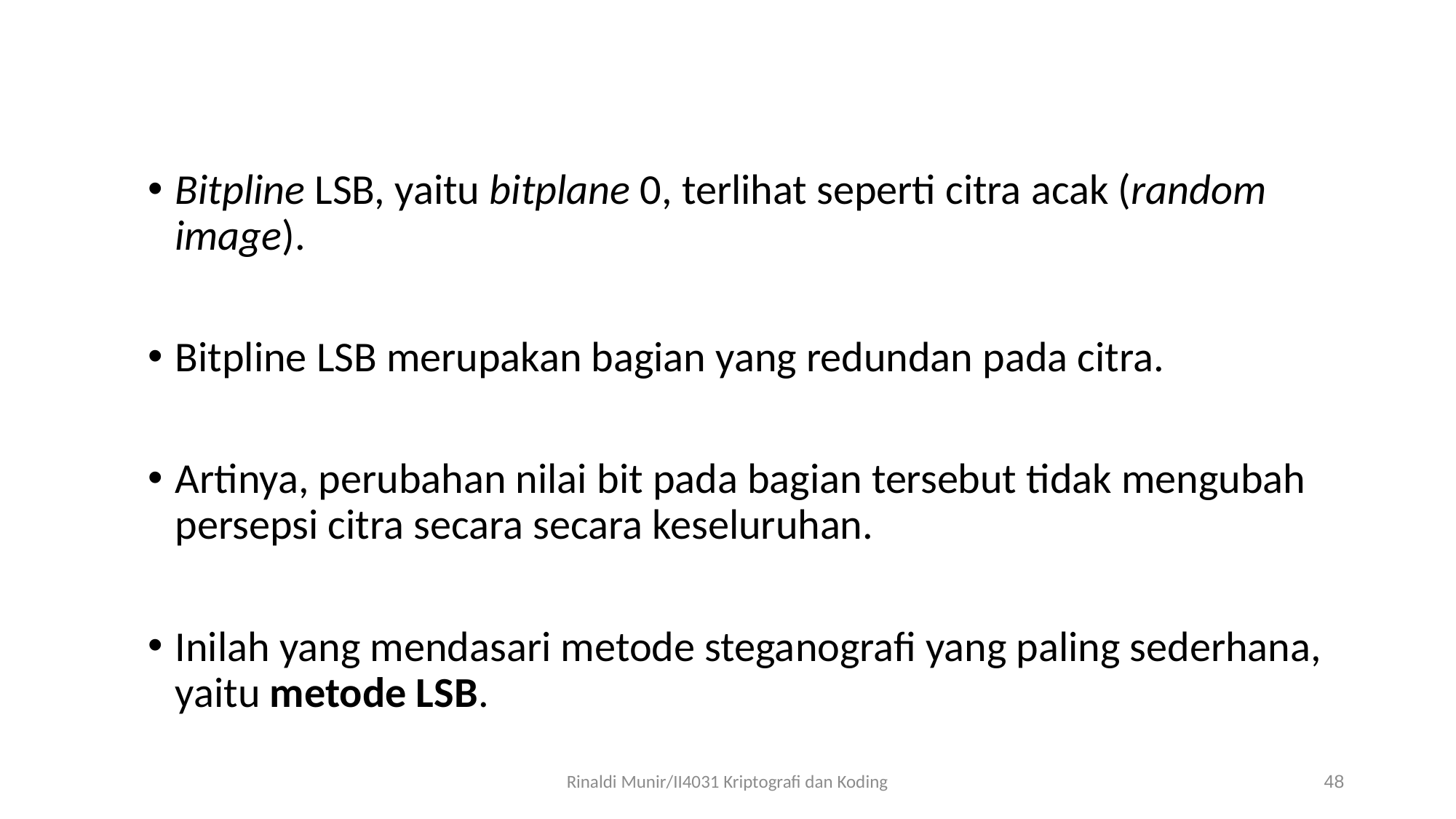

Bitpline LSB, yaitu bitplane 0, terlihat seperti citra acak (random image).

Bitpline LSB merupakan bagian yang redundan pada citra.

Artinya, perubahan nilai bit pada bagian tersebut tidak mengubah persepsi citra secara secara keseluruhan.

Inilah yang mendasari metode steganografi yang paling sederhana, yaitu metode LSB.
Rinaldi Munir/II4031 Kriptografi dan Koding
48